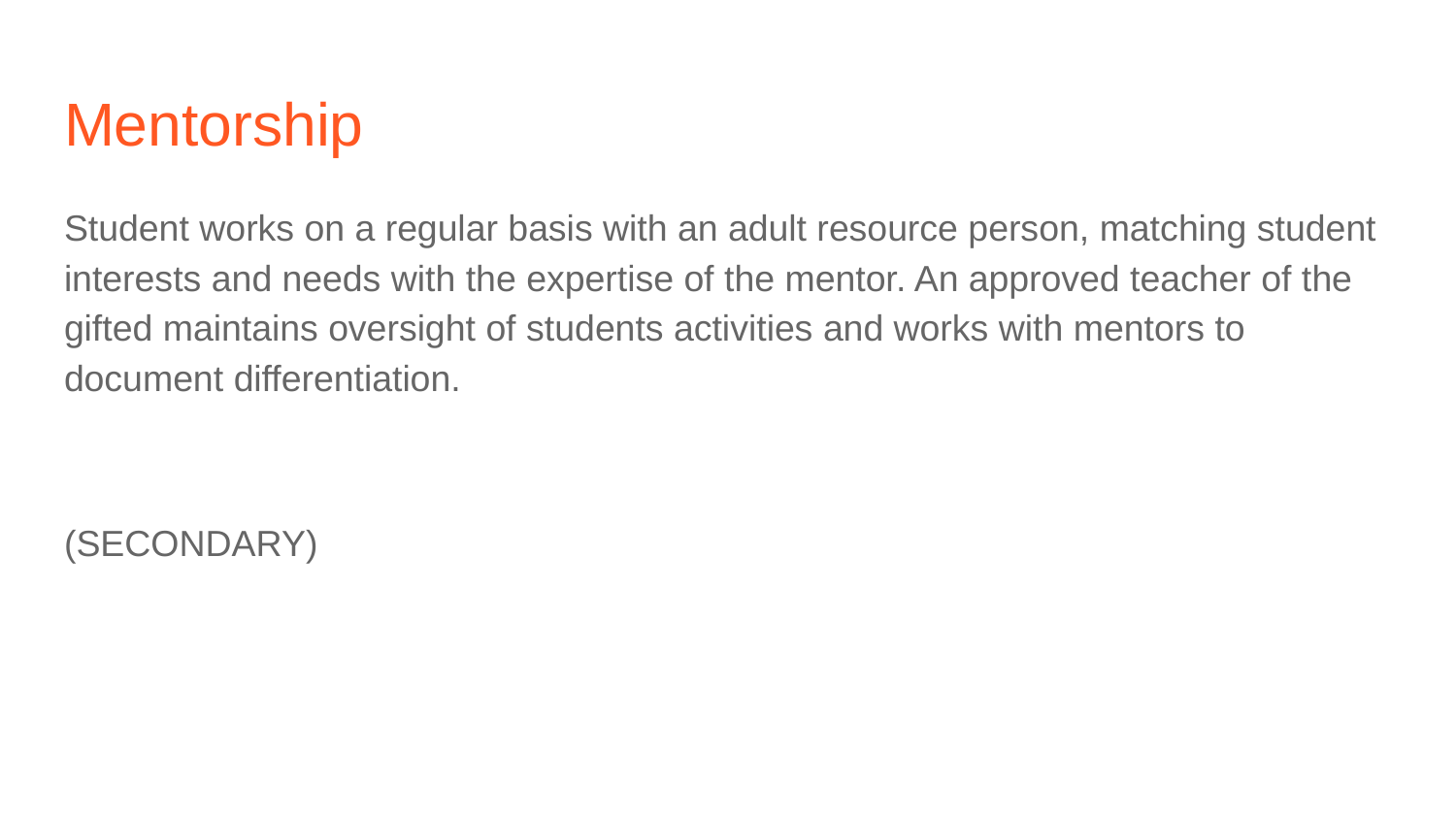

# Mentorship
Student works on a regular basis with an adult resource person, matching student interests and needs with the expertise of the mentor. An approved teacher of the gifted maintains oversight of students activities and works with mentors to document differentiation.

(SECONDARY)